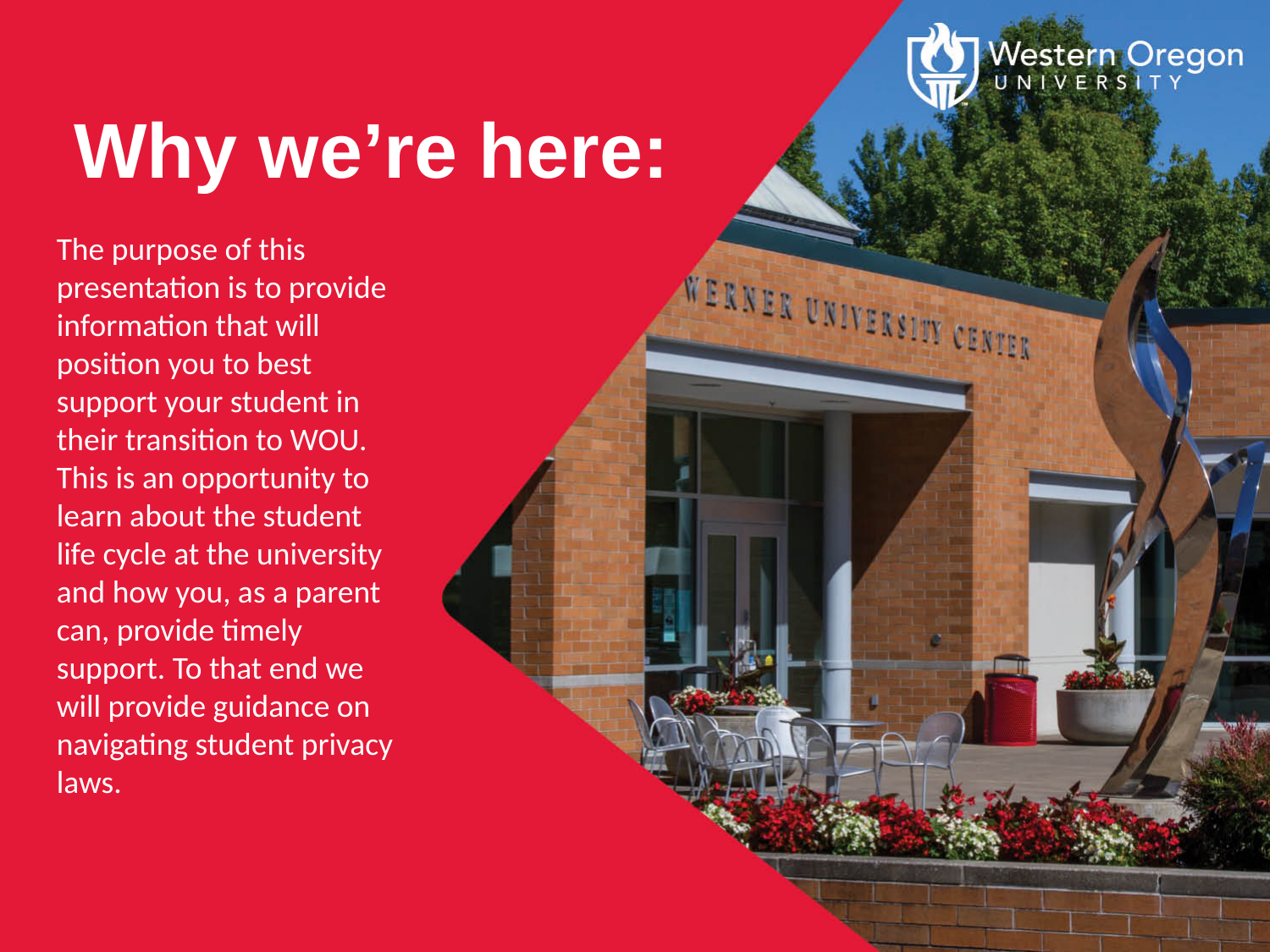

Why we’re here:
The purpose of this presentation is to provide information that will position you to best support your student in their transition to WOU.  This is an opportunity to learn about the student life cycle at the university and how you, as a parent can, provide timely support. To that end we will provide guidance on navigating student privacy laws.